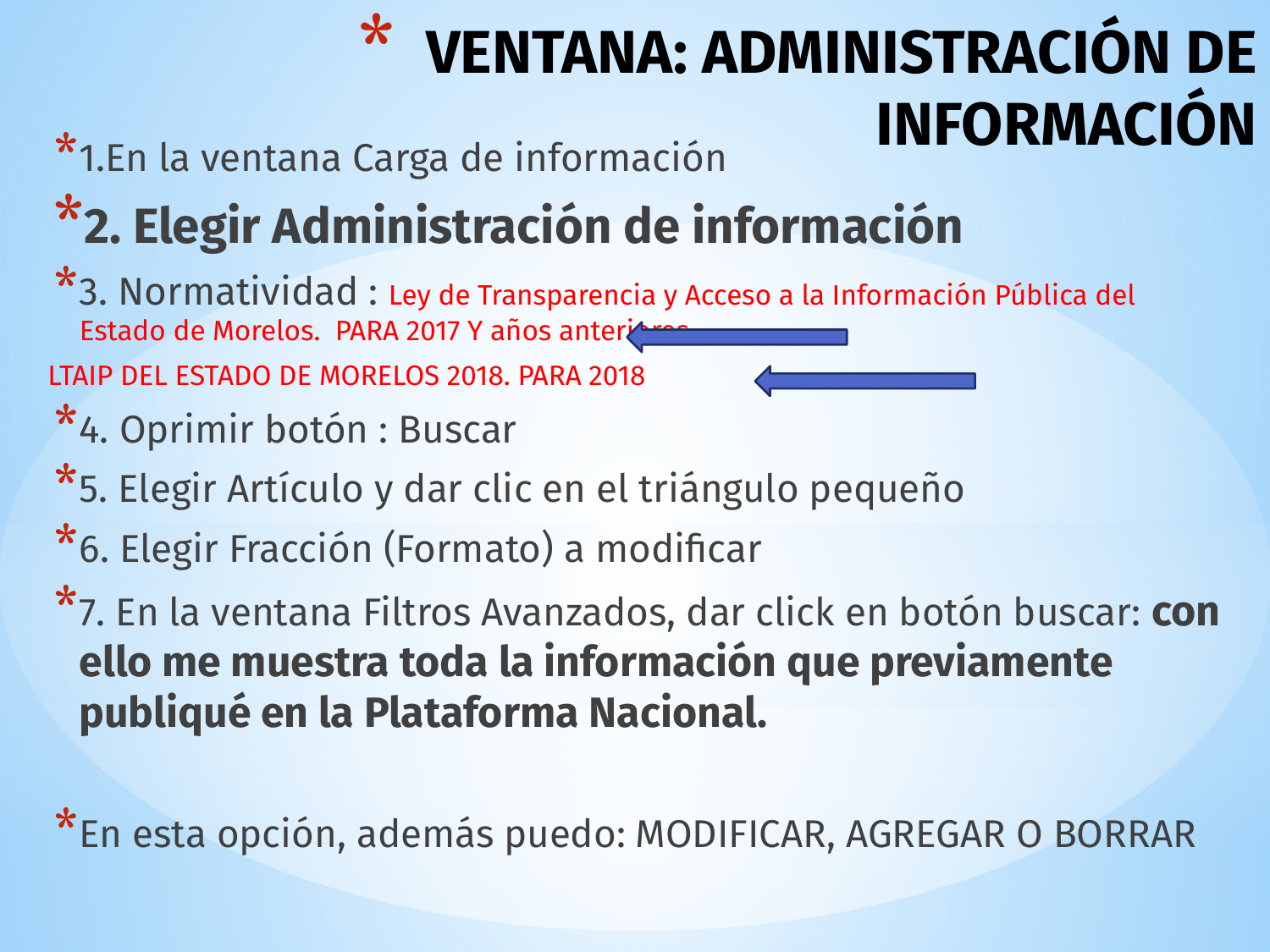

# VENTANA: ADMINISTRACIÓN DE INFORMACIÓN
1.En la ventana Carga de información
2. Elegir Administración de información
3. Normatividad : Ley de Transparencia y Acceso a la Información Pública del Estado de Morelos.  PARA 2017 Y años anteriores
LTAIP DEL ESTADO DE MORELOS 2018. PARA 2018
4. Oprimir botón : Buscar
5. Elegir Artículo y dar clic en el triángulo pequeño
6. Elegir Fracción (Formato) a modificar
7. En la ventana Filtros Avanzados, dar click en botón buscar: con ello me muestra toda la información que previamente publiqué en la Plataforma Nacional.

En esta opción, además puedo: MODIFICAR, AGREGAR O BORRAR